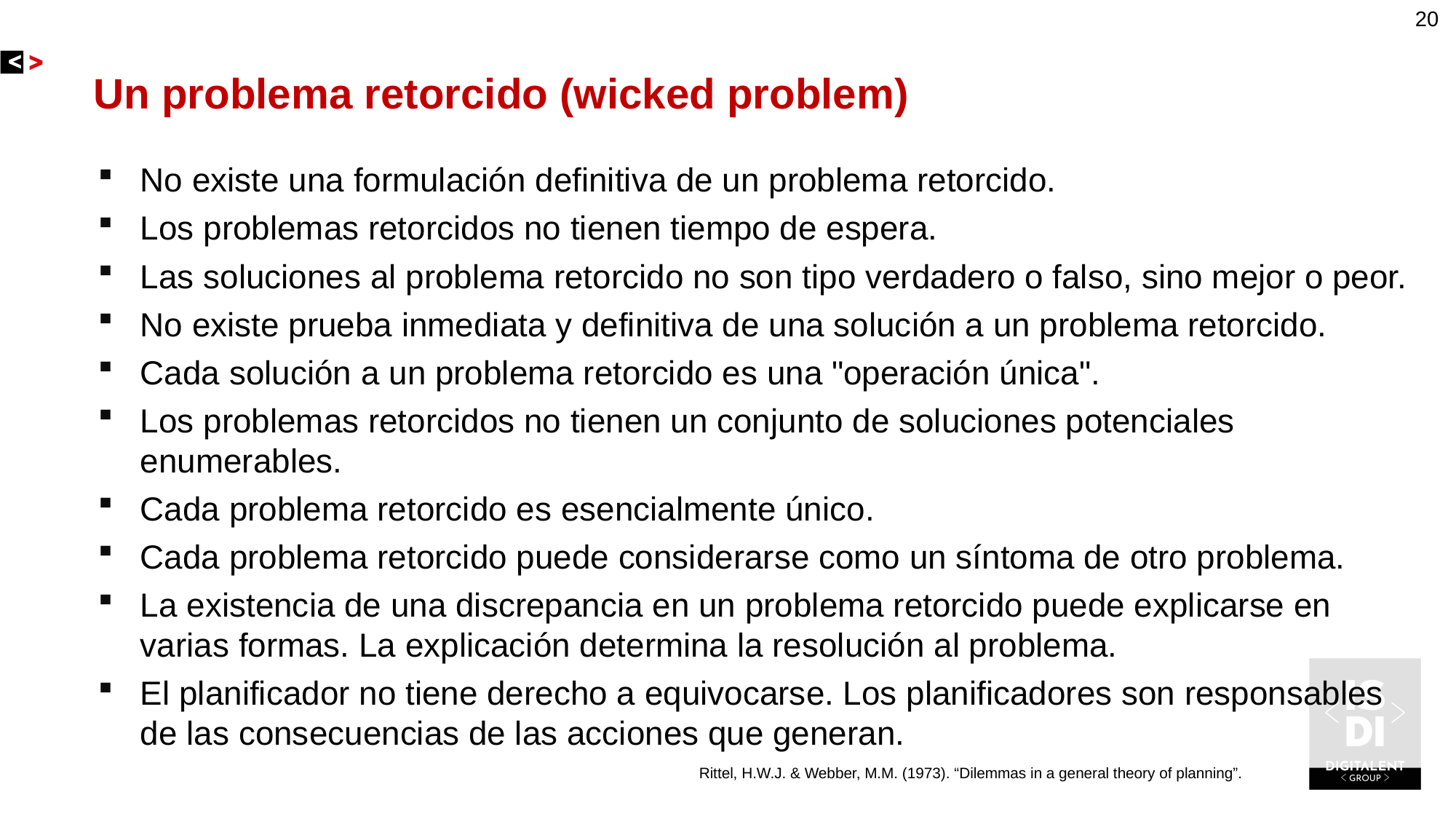

20
Un problema retorcido (wicked problem)
No existe una formulación definitiva de un problema retorcido.
Los problemas retorcidos no tienen tiempo de espera.
Las soluciones al problema retorcido no son tipo verdadero o falso, sino mejor o peor.
No existe prueba inmediata y definitiva de una solución a un problema retorcido.
Cada solución a un problema retorcido es una "operación única".
Los problemas retorcidos no tienen un conjunto de soluciones potenciales enumerables.
Cada problema retorcido es esencialmente único.
Cada problema retorcido puede considerarse como un síntoma de otro problema.
La existencia de una discrepancia en un problema retorcido puede explicarse en varias formas. La explicación determina la resolución al problema.
El planificador no tiene derecho a equivocarse. Los planificadores son responsables de las consecuencias de las acciones que generan.
Rittel, H.W.J. & Webber, M.M. (1973). “Dilemmas in a general theory of planning”.